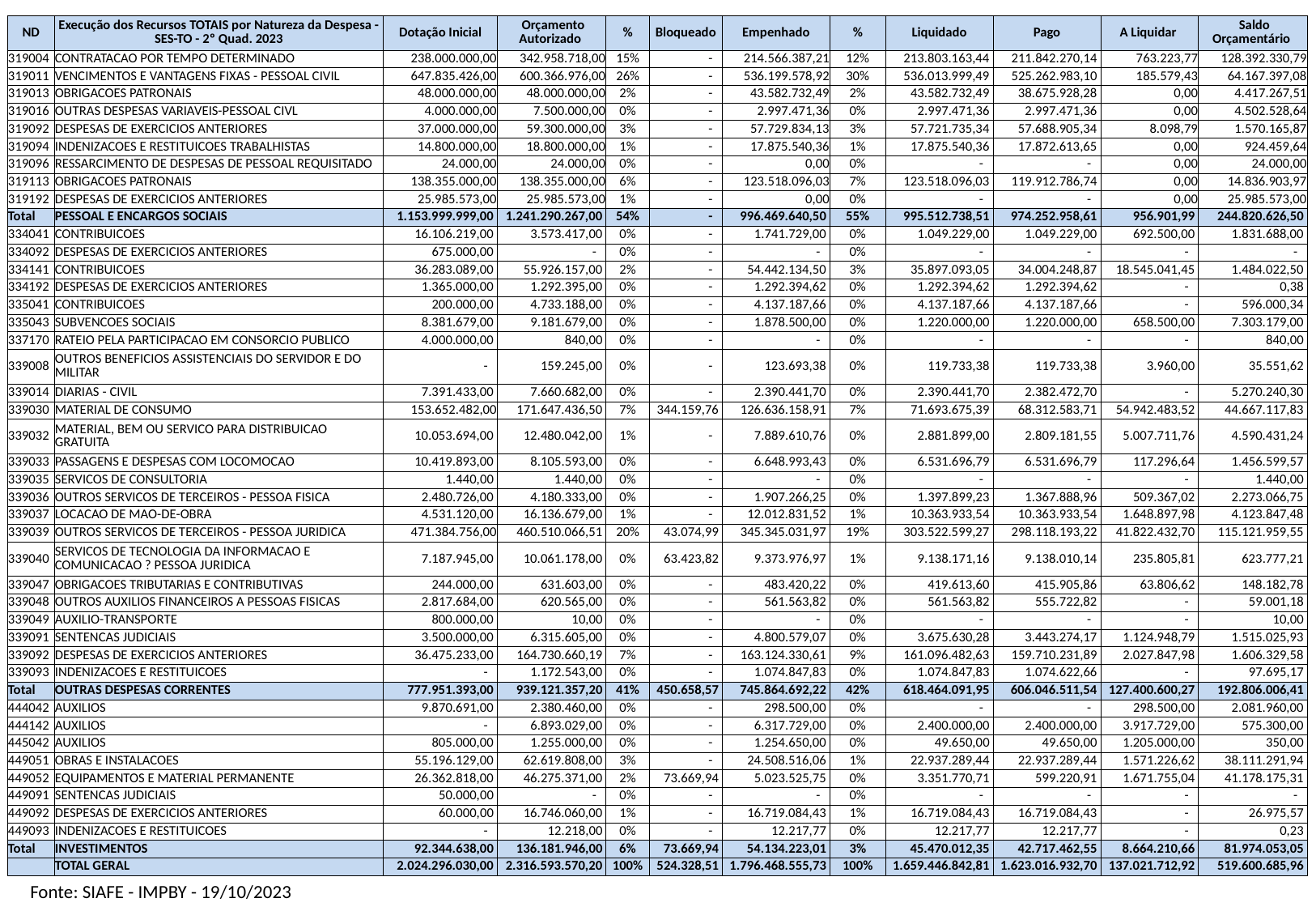

| ND | Execução dos Recursos TOTAIS por Natureza da Despesa - SES-TO - 2º Quad. 2023 | Dotação Inicial | Orçamento Autorizado | % | Bloqueado | Empenhado | % | Liquidado | Pago | A Liquidar | Saldo Orçamentário |
| --- | --- | --- | --- | --- | --- | --- | --- | --- | --- | --- | --- |
| 319004 | CONTRATACAO POR TEMPO DETERMINADO | 238.000.000,00 | 342.958.718,00 | 15% | - | 214.566.387,21 | 12% | 213.803.163,44 | 211.842.270,14 | 763.223,77 | 128.392.330,79 |
| 319011 | VENCIMENTOS E VANTAGENS FIXAS - PESSOAL CIVIL | 647.835.426,00 | 600.366.976,00 | 26% | - | 536.199.578,92 | 30% | 536.013.999,49 | 525.262.983,10 | 185.579,43 | 64.167.397,08 |
| 319013 | OBRIGACOES PATRONAIS | 48.000.000,00 | 48.000.000,00 | 2% | - | 43.582.732,49 | 2% | 43.582.732,49 | 38.675.928,28 | 0,00 | 4.417.267,51 |
| 319016 | OUTRAS DESPESAS VARIAVEIS-PESSOAL CIVL | 4.000.000,00 | 7.500.000,00 | 0% | - | 2.997.471,36 | 0% | 2.997.471,36 | 2.997.471,36 | 0,00 | 4.502.528,64 |
| 319092 | DESPESAS DE EXERCICIOS ANTERIORES | 37.000.000,00 | 59.300.000,00 | 3% | - | 57.729.834,13 | 3% | 57.721.735,34 | 57.688.905,34 | 8.098,79 | 1.570.165,87 |
| 319094 | INDENIZACOES E RESTITUICOES TRABALHISTAS | 14.800.000,00 | 18.800.000,00 | 1% | - | 17.875.540,36 | 1% | 17.875.540,36 | 17.872.613,65 | 0,00 | 924.459,64 |
| 319096 | RESSARCIMENTO DE DESPESAS DE PESSOAL REQUISITADO | 24.000,00 | 24.000,00 | 0% | - | 0,00 | 0% | - | - | 0,00 | 24.000,00 |
| 319113 | OBRIGACOES PATRONAIS | 138.355.000,00 | 138.355.000,00 | 6% | - | 123.518.096,03 | 7% | 123.518.096,03 | 119.912.786,74 | 0,00 | 14.836.903,97 |
| 319192 | DESPESAS DE EXERCICIOS ANTERIORES | 25.985.573,00 | 25.985.573,00 | 1% | - | 0,00 | 0% | - | - | 0,00 | 25.985.573,00 |
| Total | PESSOAL E ENCARGOS SOCIAIS | 1.153.999.999,00 | 1.241.290.267,00 | 54% | - | 996.469.640,50 | 55% | 995.512.738,51 | 974.252.958,61 | 956.901,99 | 244.820.626,50 |
| 334041 | CONTRIBUICOES | 16.106.219,00 | 3.573.417,00 | 0% | - | 1.741.729,00 | 0% | 1.049.229,00 | 1.049.229,00 | 692.500,00 | 1.831.688,00 |
| 334092 | DESPESAS DE EXERCICIOS ANTERIORES | 675.000,00 | - | 0% | - | - | 0% | - | - | - | - |
| 334141 | CONTRIBUICOES | 36.283.089,00 | 55.926.157,00 | 2% | - | 54.442.134,50 | 3% | 35.897.093,05 | 34.004.248,87 | 18.545.041,45 | 1.484.022,50 |
| 334192 | DESPESAS DE EXERCICIOS ANTERIORES | 1.365.000,00 | 1.292.395,00 | 0% | - | 1.292.394,62 | 0% | 1.292.394,62 | 1.292.394,62 | - | 0,38 |
| 335041 | CONTRIBUICOES | 200.000,00 | 4.733.188,00 | 0% | - | 4.137.187,66 | 0% | 4.137.187,66 | 4.137.187,66 | - | 596.000,34 |
| 335043 | SUBVENCOES SOCIAIS | 8.381.679,00 | 9.181.679,00 | 0% | - | 1.878.500,00 | 0% | 1.220.000,00 | 1.220.000,00 | 658.500,00 | 7.303.179,00 |
| 337170 | RATEIO PELA PARTICIPACAO EM CONSORCIO PUBLICO | 4.000.000,00 | 840,00 | 0% | - | - | 0% | - | - | - | 840,00 |
| 339008 | OUTROS BENEFICIOS ASSISTENCIAIS DO SERVIDOR E DO MILITAR | - | 159.245,00 | 0% | - | 123.693,38 | 0% | 119.733,38 | 119.733,38 | 3.960,00 | 35.551,62 |
| 339014 | DIARIAS - CIVIL | 7.391.433,00 | 7.660.682,00 | 0% | - | 2.390.441,70 | 0% | 2.390.441,70 | 2.382.472,70 | - | 5.270.240,30 |
| 339030 | MATERIAL DE CONSUMO | 153.652.482,00 | 171.647.436,50 | 7% | 344.159,76 | 126.636.158,91 | 7% | 71.693.675,39 | 68.312.583,71 | 54.942.483,52 | 44.667.117,83 |
| 339032 | MATERIAL, BEM OU SERVICO PARA DISTRIBUICAO GRATUITA | 10.053.694,00 | 12.480.042,00 | 1% | - | 7.889.610,76 | 0% | 2.881.899,00 | 2.809.181,55 | 5.007.711,76 | 4.590.431,24 |
| 339033 | PASSAGENS E DESPESAS COM LOCOMOCAO | 10.419.893,00 | 8.105.593,00 | 0% | - | 6.648.993,43 | 0% | 6.531.696,79 | 6.531.696,79 | 117.296,64 | 1.456.599,57 |
| 339035 | SERVICOS DE CONSULTORIA | 1.440,00 | 1.440,00 | 0% | - | - | 0% | - | - | - | 1.440,00 |
| 339036 | OUTROS SERVICOS DE TERCEIROS - PESSOA FISICA | 2.480.726,00 | 4.180.333,00 | 0% | - | 1.907.266,25 | 0% | 1.397.899,23 | 1.367.888,96 | 509.367,02 | 2.273.066,75 |
| 339037 | LOCACAO DE MAO-DE-OBRA | 4.531.120,00 | 16.136.679,00 | 1% | - | 12.012.831,52 | 1% | 10.363.933,54 | 10.363.933,54 | 1.648.897,98 | 4.123.847,48 |
| 339039 | OUTROS SERVICOS DE TERCEIROS - PESSOA JURIDICA | 471.384.756,00 | 460.510.066,51 | 20% | 43.074,99 | 345.345.031,97 | 19% | 303.522.599,27 | 298.118.193,22 | 41.822.432,70 | 115.121.959,55 |
| 339040 | SERVICOS DE TECNOLOGIA DA INFORMACAO E COMUNICACAO ? PESSOA JURIDICA | 7.187.945,00 | 10.061.178,00 | 0% | 63.423,82 | 9.373.976,97 | 1% | 9.138.171,16 | 9.138.010,14 | 235.805,81 | 623.777,21 |
| 339047 | OBRIGACOES TRIBUTARIAS E CONTRIBUTIVAS | 244.000,00 | 631.603,00 | 0% | - | 483.420,22 | 0% | 419.613,60 | 415.905,86 | 63.806,62 | 148.182,78 |
| 339048 | OUTROS AUXILIOS FINANCEIROS A PESSOAS FISICAS | 2.817.684,00 | 620.565,00 | 0% | - | 561.563,82 | 0% | 561.563,82 | 555.722,82 | - | 59.001,18 |
| 339049 | AUXILIO-TRANSPORTE | 800.000,00 | 10,00 | 0% | - | - | 0% | - | - | - | 10,00 |
| 339091 | SENTENCAS JUDICIAIS | 3.500.000,00 | 6.315.605,00 | 0% | - | 4.800.579,07 | 0% | 3.675.630,28 | 3.443.274,17 | 1.124.948,79 | 1.515.025,93 |
| 339092 | DESPESAS DE EXERCICIOS ANTERIORES | 36.475.233,00 | 164.730.660,19 | 7% | - | 163.124.330,61 | 9% | 161.096.482,63 | 159.710.231,89 | 2.027.847,98 | 1.606.329,58 |
| 339093 | INDENIZACOES E RESTITUICOES | - | 1.172.543,00 | 0% | - | 1.074.847,83 | 0% | 1.074.847,83 | 1.074.622,66 | - | 97.695,17 |
| Total | OUTRAS DESPESAS CORRENTES | 777.951.393,00 | 939.121.357,20 | 41% | 450.658,57 | 745.864.692,22 | 42% | 618.464.091,95 | 606.046.511,54 | 127.400.600,27 | 192.806.006,41 |
| 444042 | AUXILIOS | 9.870.691,00 | 2.380.460,00 | 0% | - | 298.500,00 | 0% | - | - | 298.500,00 | 2.081.960,00 |
| 444142 | AUXILIOS | - | 6.893.029,00 | 0% | - | 6.317.729,00 | 0% | 2.400.000,00 | 2.400.000,00 | 3.917.729,00 | 575.300,00 |
| 445042 | AUXILIOS | 805.000,00 | 1.255.000,00 | 0% | - | 1.254.650,00 | 0% | 49.650,00 | 49.650,00 | 1.205.000,00 | 350,00 |
| 449051 | OBRAS E INSTALACOES | 55.196.129,00 | 62.619.808,00 | 3% | - | 24.508.516,06 | 1% | 22.937.289,44 | 22.937.289,44 | 1.571.226,62 | 38.111.291,94 |
| 449052 | EQUIPAMENTOS E MATERIAL PERMANENTE | 26.362.818,00 | 46.275.371,00 | 2% | 73.669,94 | 5.023.525,75 | 0% | 3.351.770,71 | 599.220,91 | 1.671.755,04 | 41.178.175,31 |
| 449091 | SENTENCAS JUDICIAIS | 50.000,00 | - | 0% | - | - | 0% | - | - | - | - |
| 449092 | DESPESAS DE EXERCICIOS ANTERIORES | 60.000,00 | 16.746.060,00 | 1% | - | 16.719.084,43 | 1% | 16.719.084,43 | 16.719.084,43 | - | 26.975,57 |
| 449093 | INDENIZACOES E RESTITUICOES | - | 12.218,00 | 0% | - | 12.217,77 | 0% | 12.217,77 | 12.217,77 | - | 0,23 |
| Total | INVESTIMENTOS | 92.344.638,00 | 136.181.946,00 | 6% | 73.669,94 | 54.134.223,01 | 3% | 45.470.012,35 | 42.717.462,55 | 8.664.210,66 | 81.974.053,05 |
|  | TOTAL GERAL | 2.024.296.030,00 | 2.316.593.570,20 | 100% | 524.328,51 | 1.796.468.555,73 | 100% | 1.659.446.842,81 | 1.623.016.932,70 | 137.021.712,92 | 519.600.685,96 |
Fonte: SIAFE - IMPBY - 19/10/2023